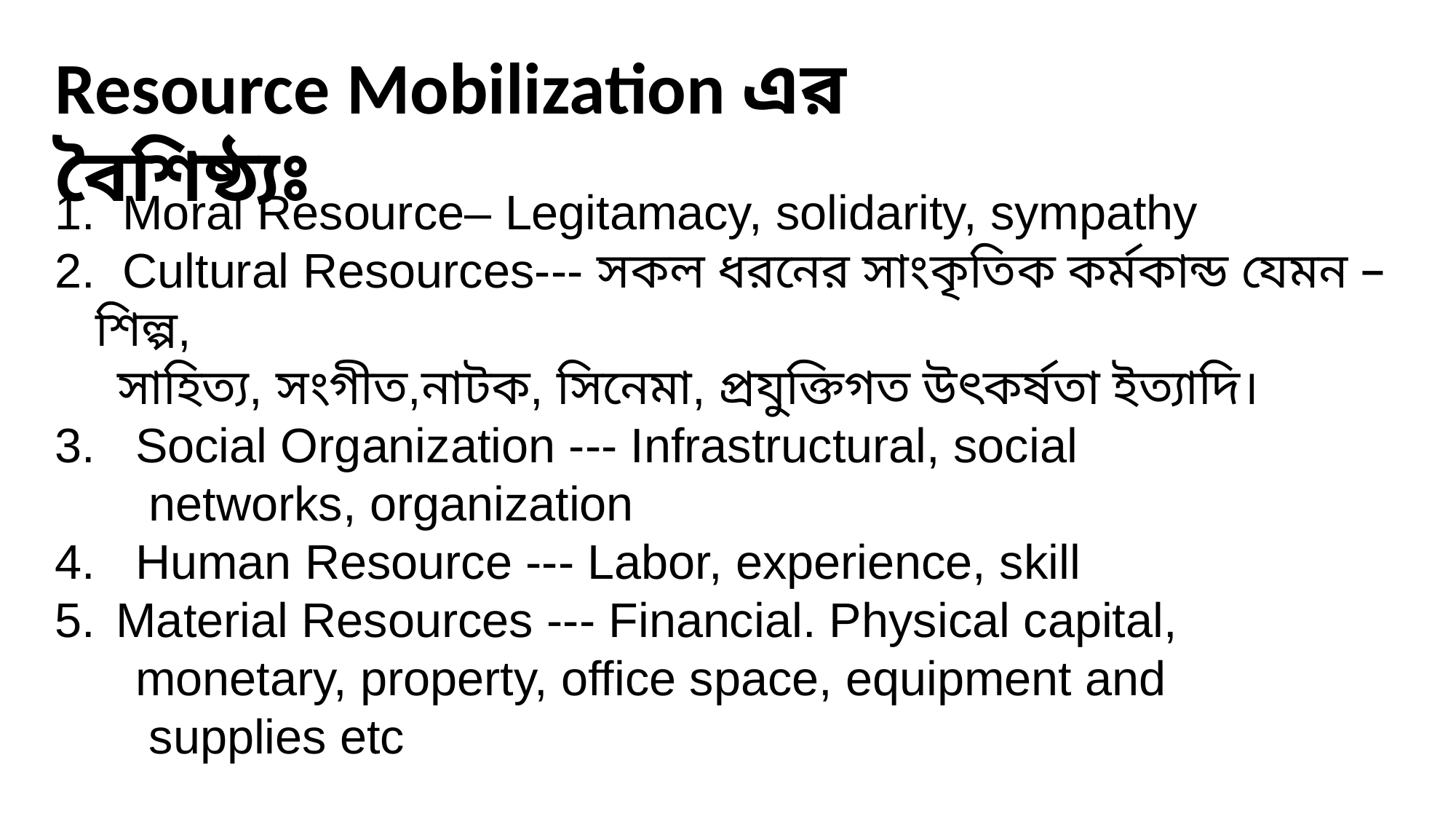

Resource Mobilization এর বৈশিষ্ঠ্যঃ
  Moral Resource– Legitamacy, solidarity, sympathy
  Cultural Resources--- সকল ধরনের সাংকৃতিক কর্মকান্ড যেমন – শিল্প,
     সাহিত্য, সংগীত,নাটক, সিনেমা, প্রযুক্তিগত উৎকর্ষতা ইত্যাদি।
3.   Social Organization --- Infrastructural, social
       networks, organization
4.   Human Resource --- Labor, experience, skill
Material Resources --- Financial. Physical capital,
      monetary, property, office space, equipment and
       supplies etc